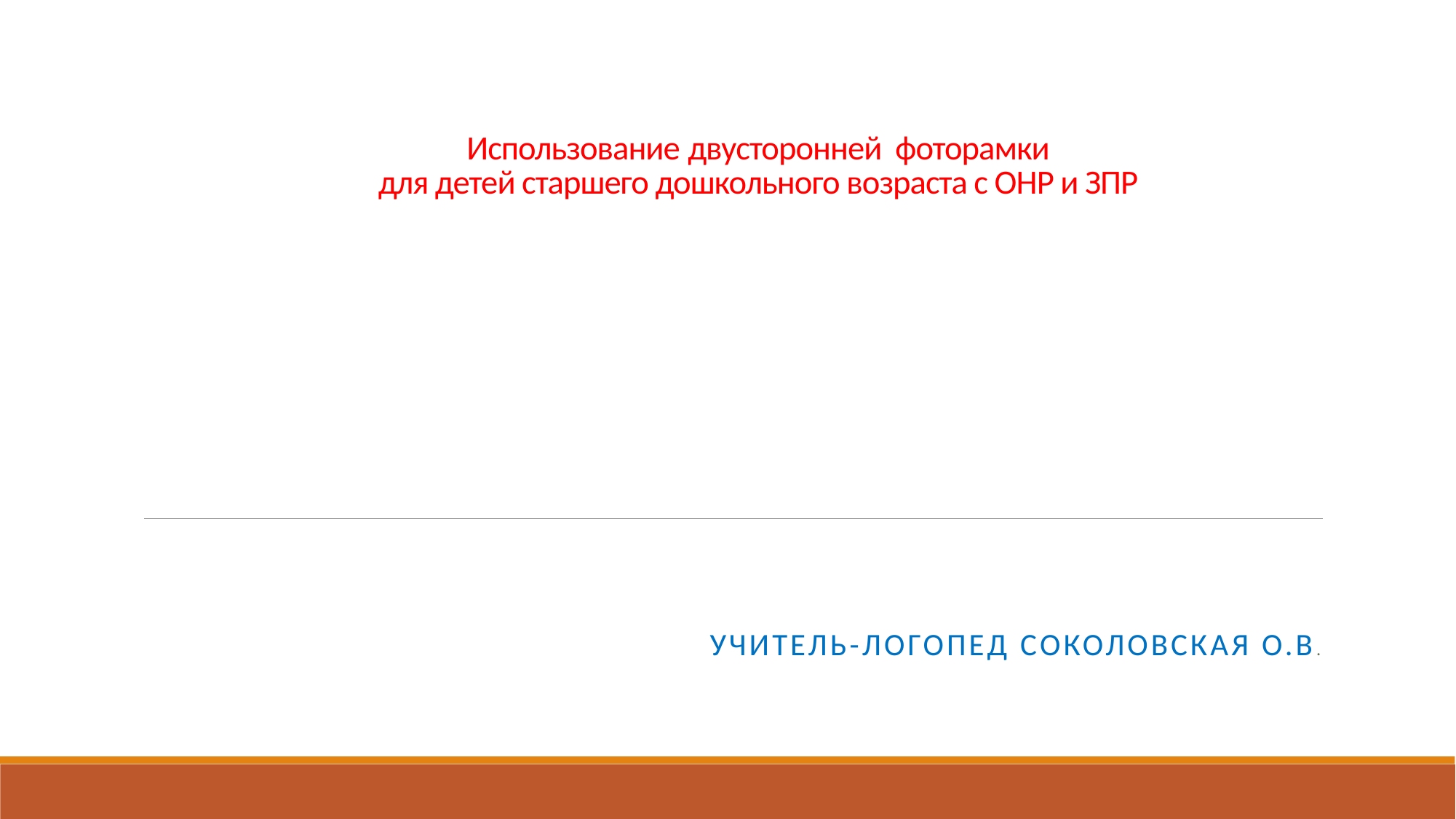

# Использование двусторонней  фоторамки для детей старшего дошкольного возраста с ОНР и ЗПР

Учитель-логопед Соколовская О.В.